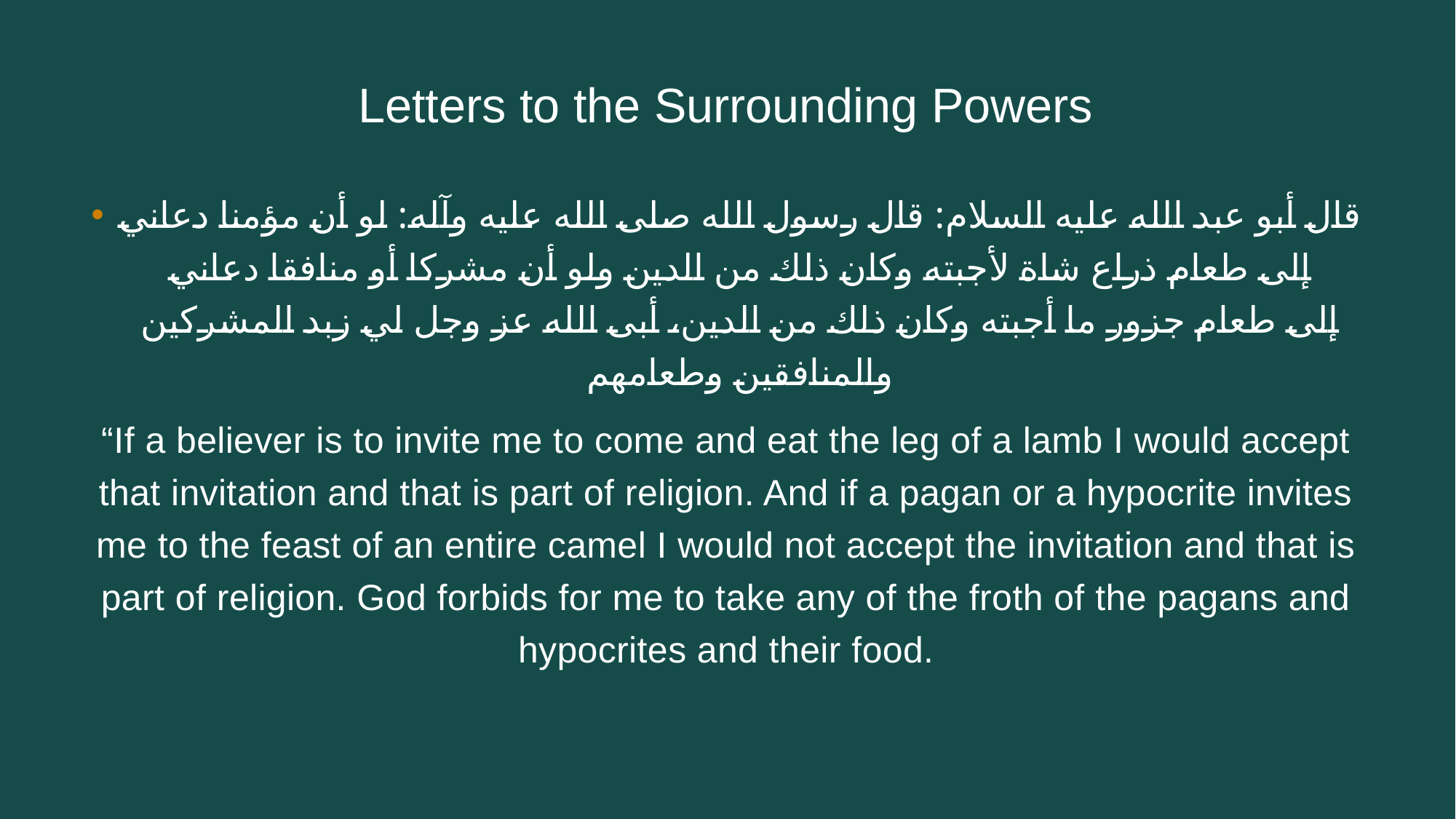

# Letters to the Surrounding Powers
قال أبو عبد الله عليه السلام: قال رسول الله صلى الله عليه وآله: لو أن مؤمنا دعاني إلى طعام ذراع شاة لأجبته وكان ذلك من الدين ولو أن مشركا أو منافقا دعاني إلى طعام جزور ما أجبته وكان ذلك من الدين، أبى الله عز وجل لي زبد المشركين والمنافقين وطعامهم
“If a believer is to invite me to come and eat the leg of a lamb I would accept that invitation and that is part of religion. And if a pagan or a hypocrite invites me to the feast of an entire camel I would not accept the invitation and that is part of religion. God forbids for me to take any of the froth of the pagans and hypocrites and their food.